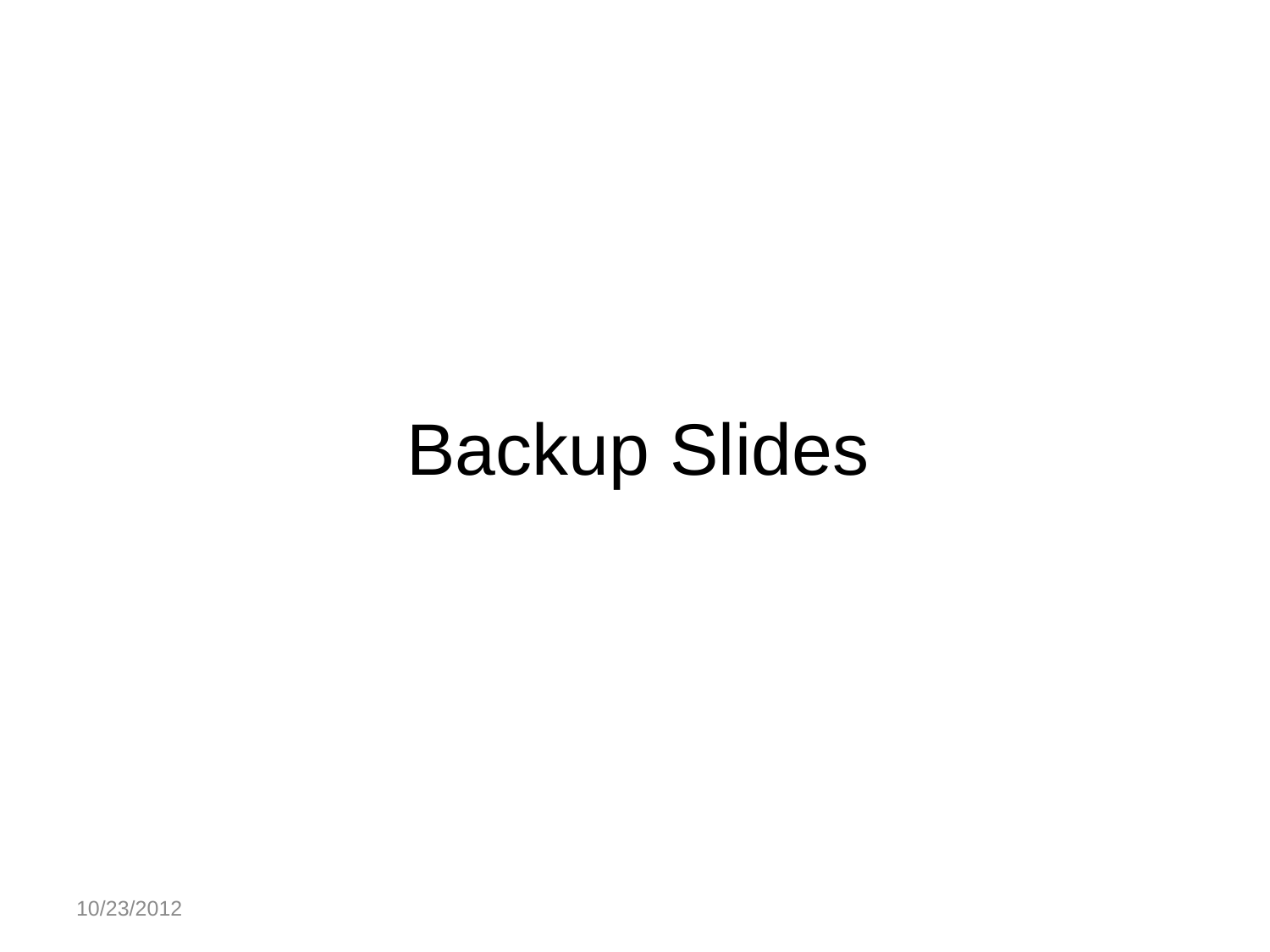

# Backup Slides
10/23/2012
J. Kelley, Perimeter 2012
37